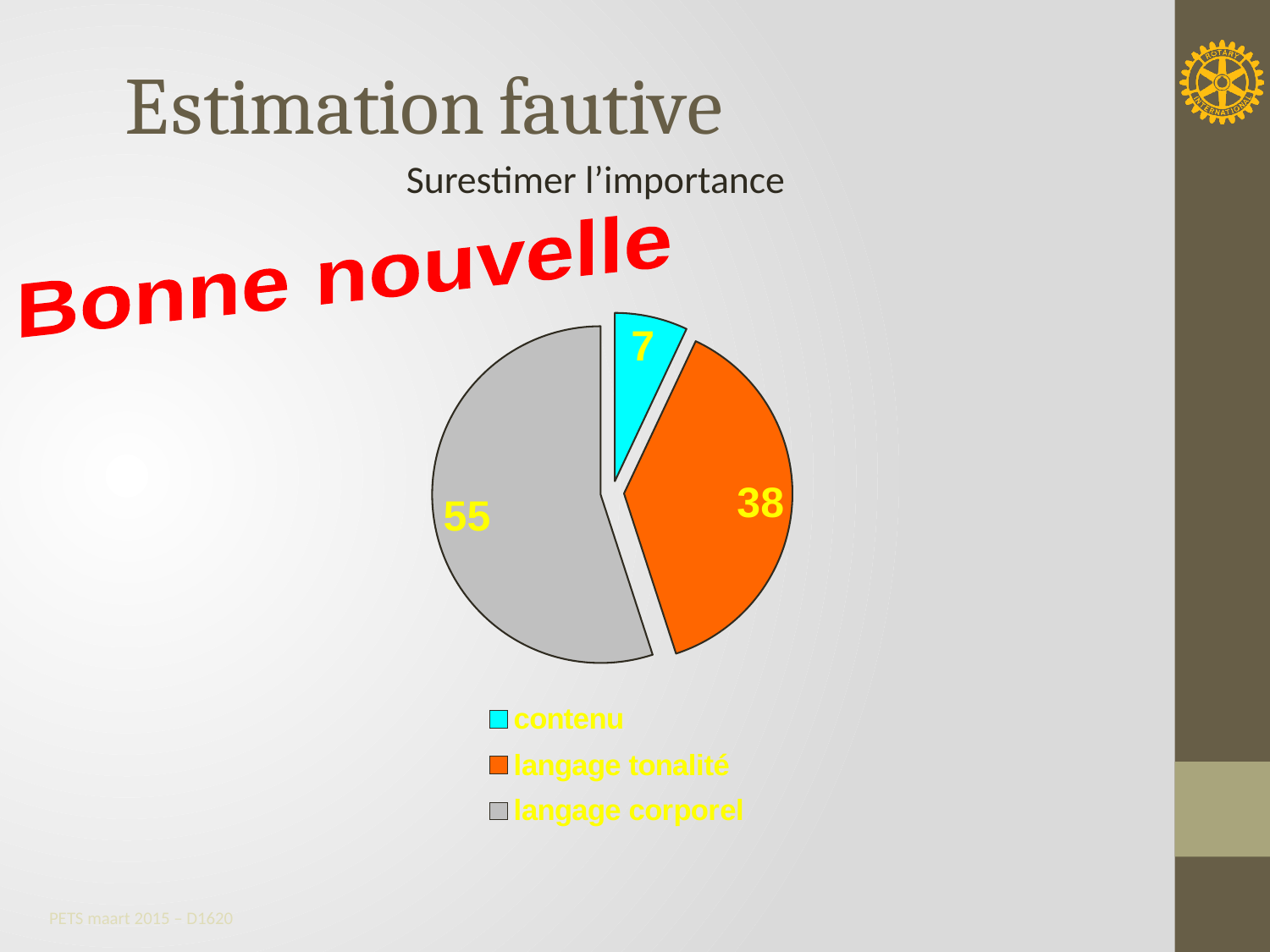

Estimation fautive
Surestimer l’importance
Bonne nouvelle

### Chart

| Category | Oost |
|---|---|
| contenu | 7.0 |
| langage tonalité | 38.0 |
| langage corporel  | 55.0 |